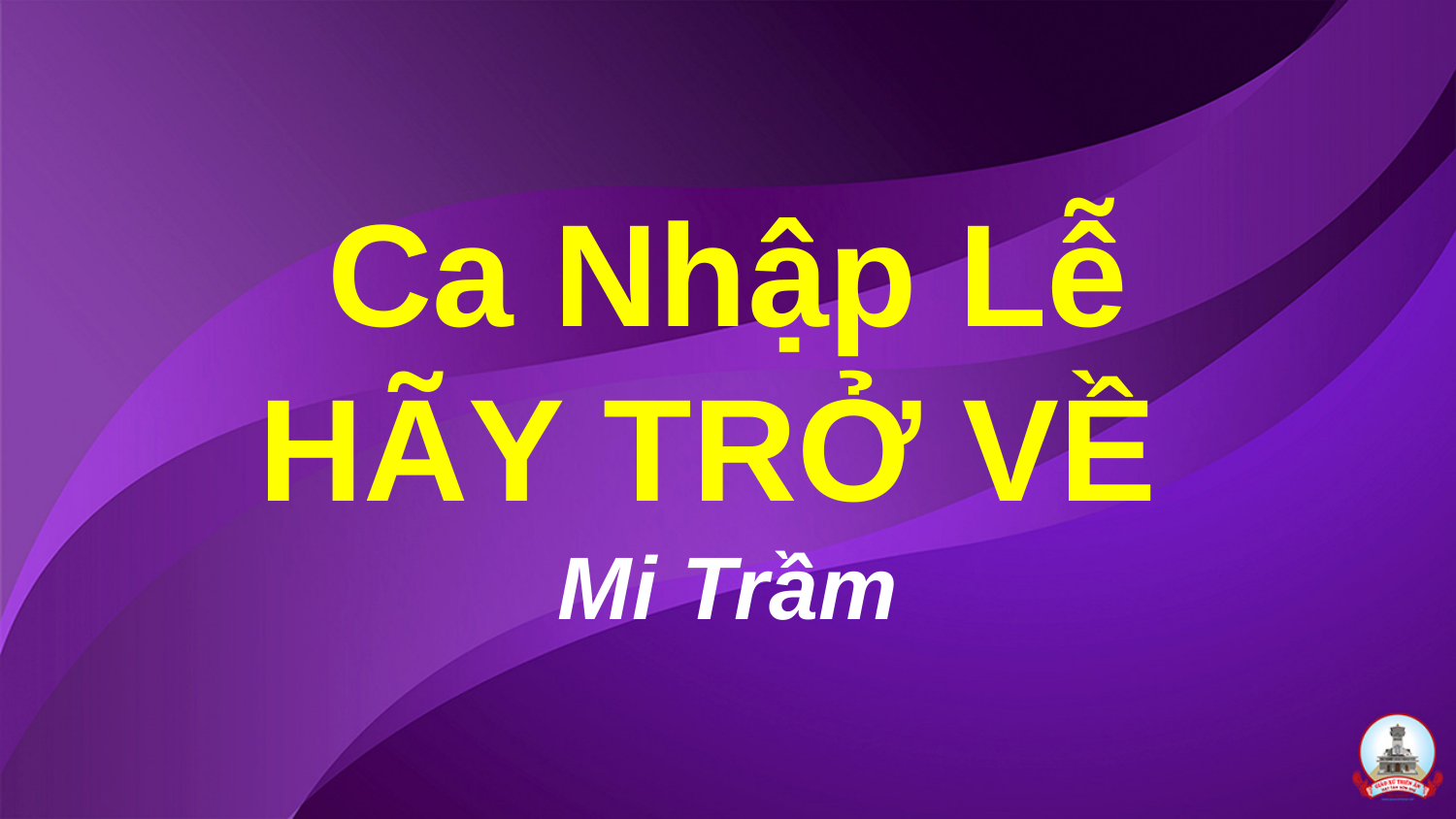

# Ca Nhập Lễ HÃY TRỞ VỀ Mi Trầm